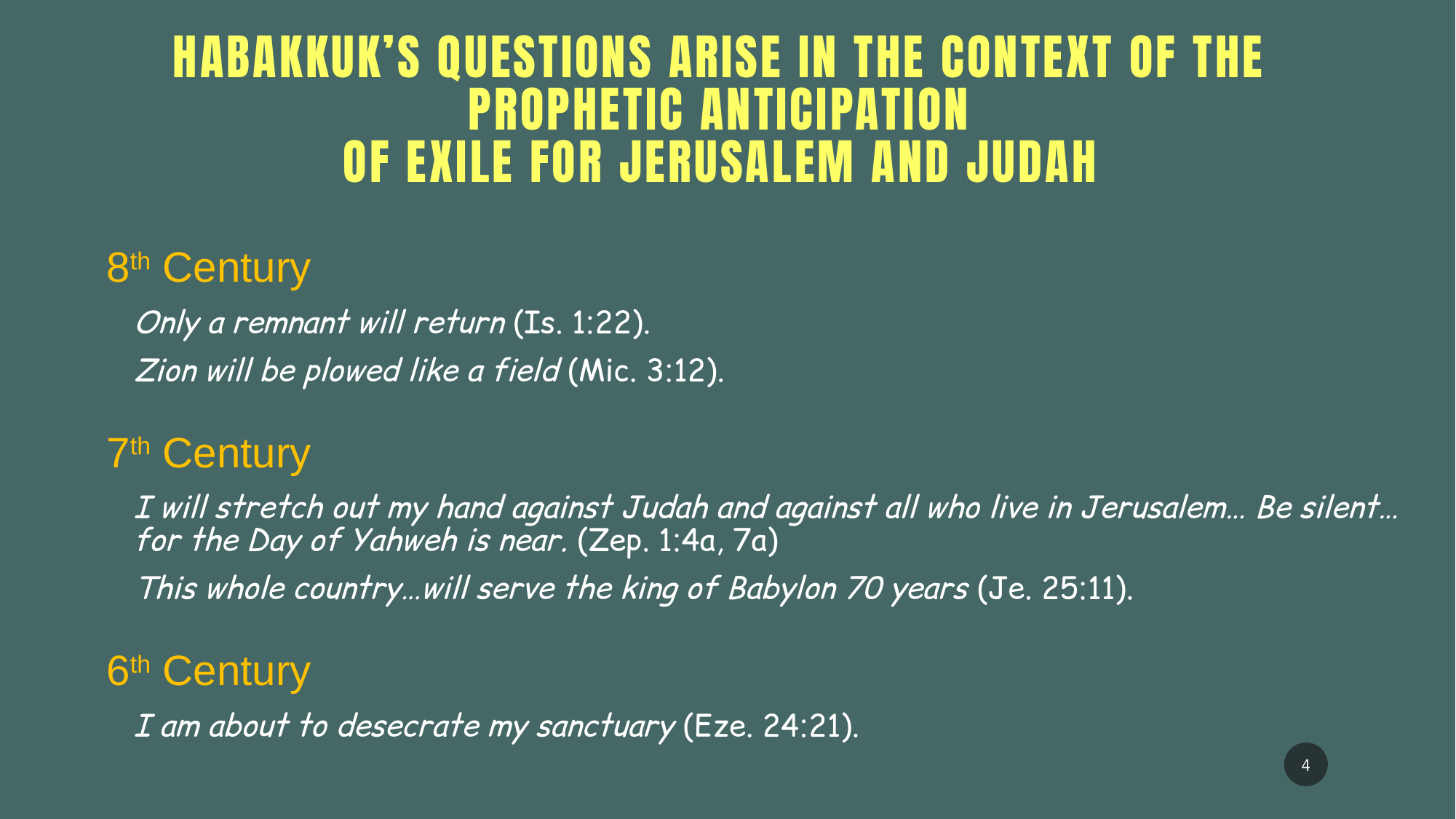

# Habakkuk’s questions arise in the context of the prophetic Anticipation of Exile for Jerusalem and judah
8th Century
	Only a remnant will return (Is. 1:22).
	Zion will be plowed like a field (Mic. 3:12).

7th Century
	I will stretch out my hand against Judah and against all who live in Jerusalem… Be silent…for the Day of Yahweh is near. (Zep. 1:4a, 7a)
	This whole country…will serve the king of Babylon 70 years (Je. 25:11).

6th Century
	I am about to desecrate my sanctuary (Eze. 24:21).
4